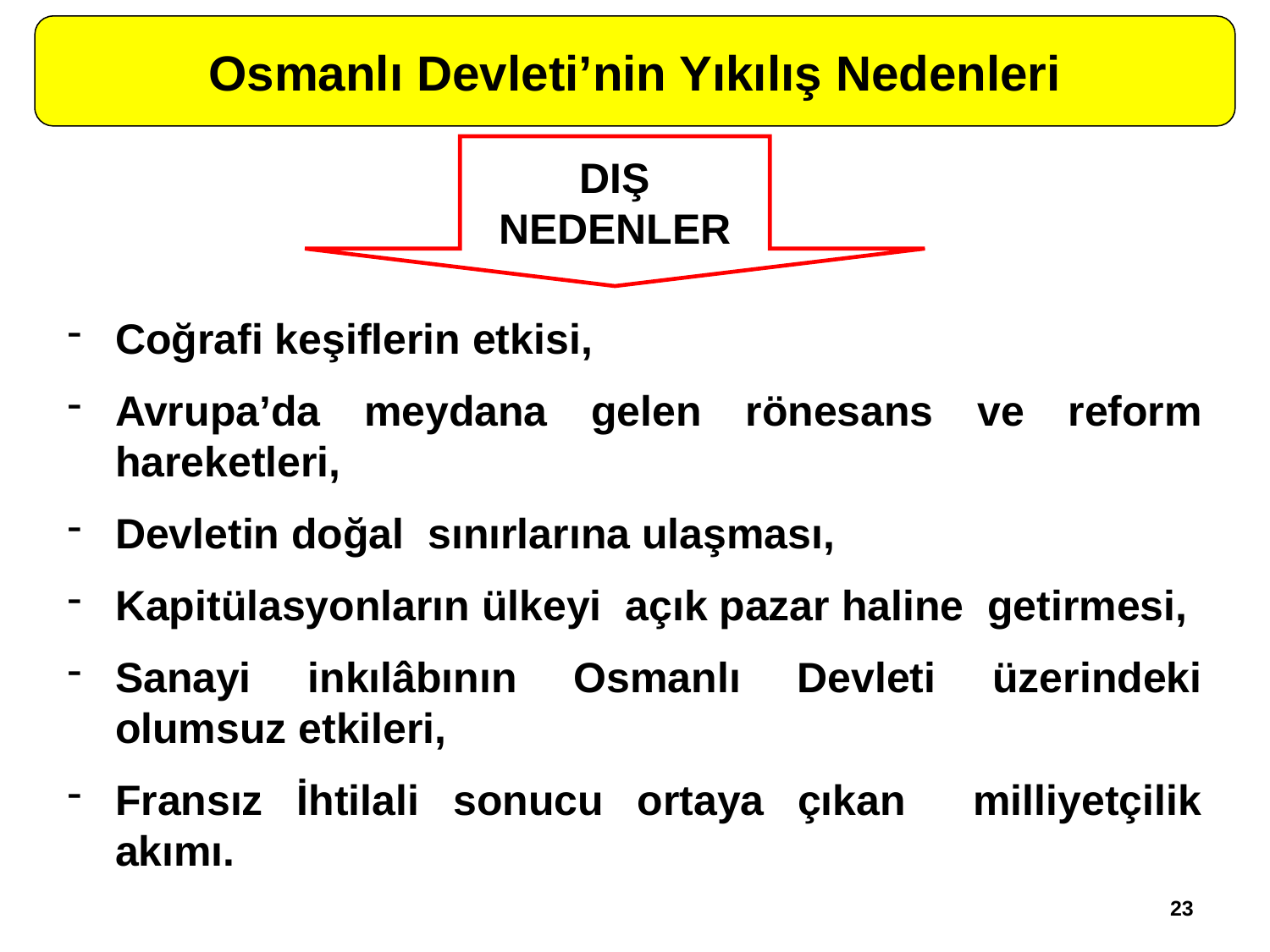

Osmanlı Devleti’nin Yıkılış Nedenleri
DIŞ
NEDENLER

Coğrafi keşiflerin etkisi,
Avrupa’da meydana gelen rönesans ve reform hareketleri,
Devletin doğal  sınırlarına ulaşması,
Kapitülasyonların ülkeyi  açık pazar haline  getirmesi,
Sanayi inkılâbının Osmanlı Devleti üzerindeki olumsuz etkileri,
Fransız İhtilali sonucu ortaya çıkan  milliyetçilik akımı.
23